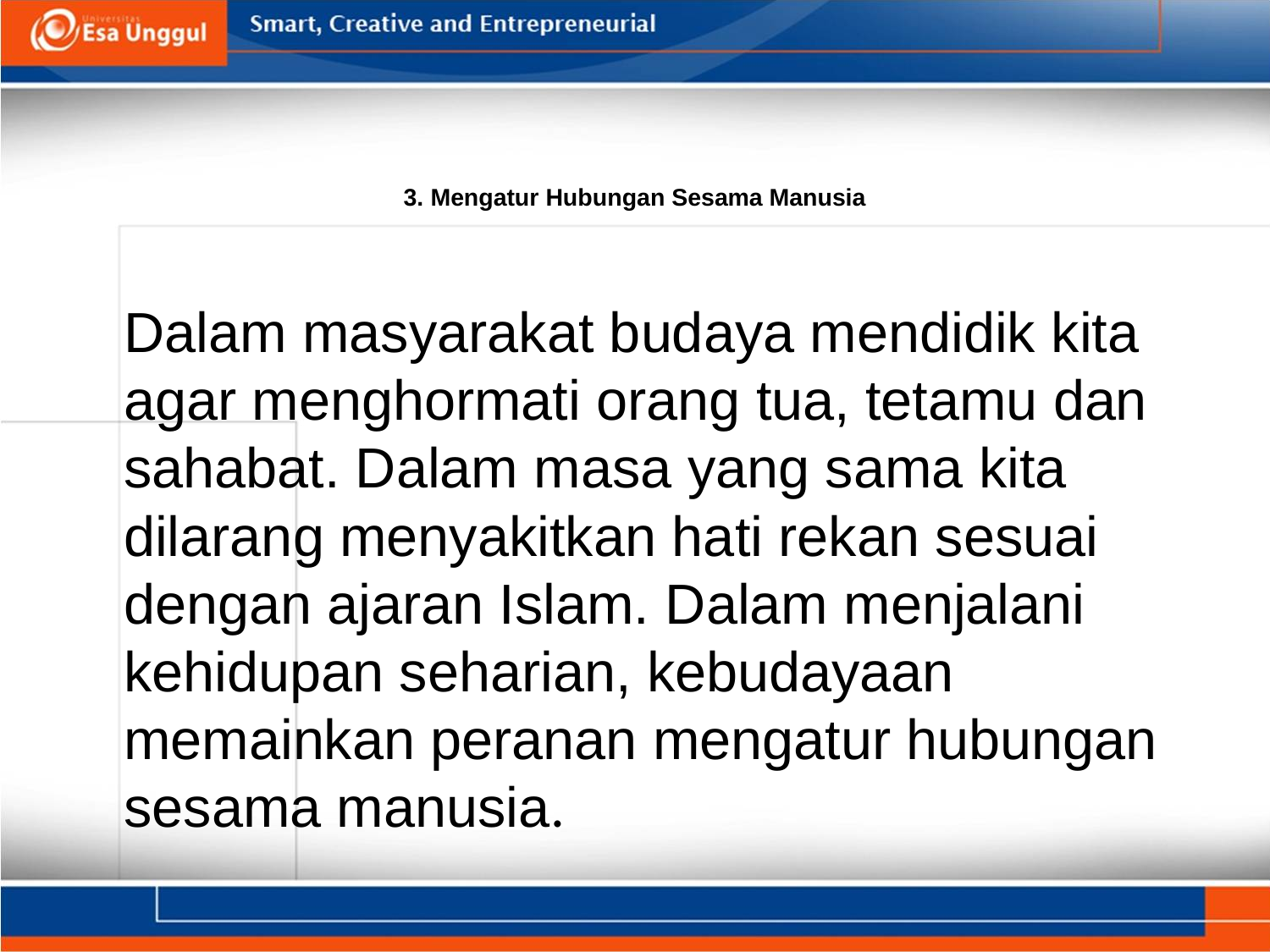

# 3. Mengatur Hubungan Sesama Manusia
Dalam masyarakat budaya mendidik kita agar menghormati orang tua, tetamu dan sahabat. Dalam masa yang sama kita dilarang menyakitkan hati rekan sesuai dengan ajaran Islam. Dalam menjalani kehidupan seharian, kebudayaan memainkan peranan mengatur hubungan sesama manusia.